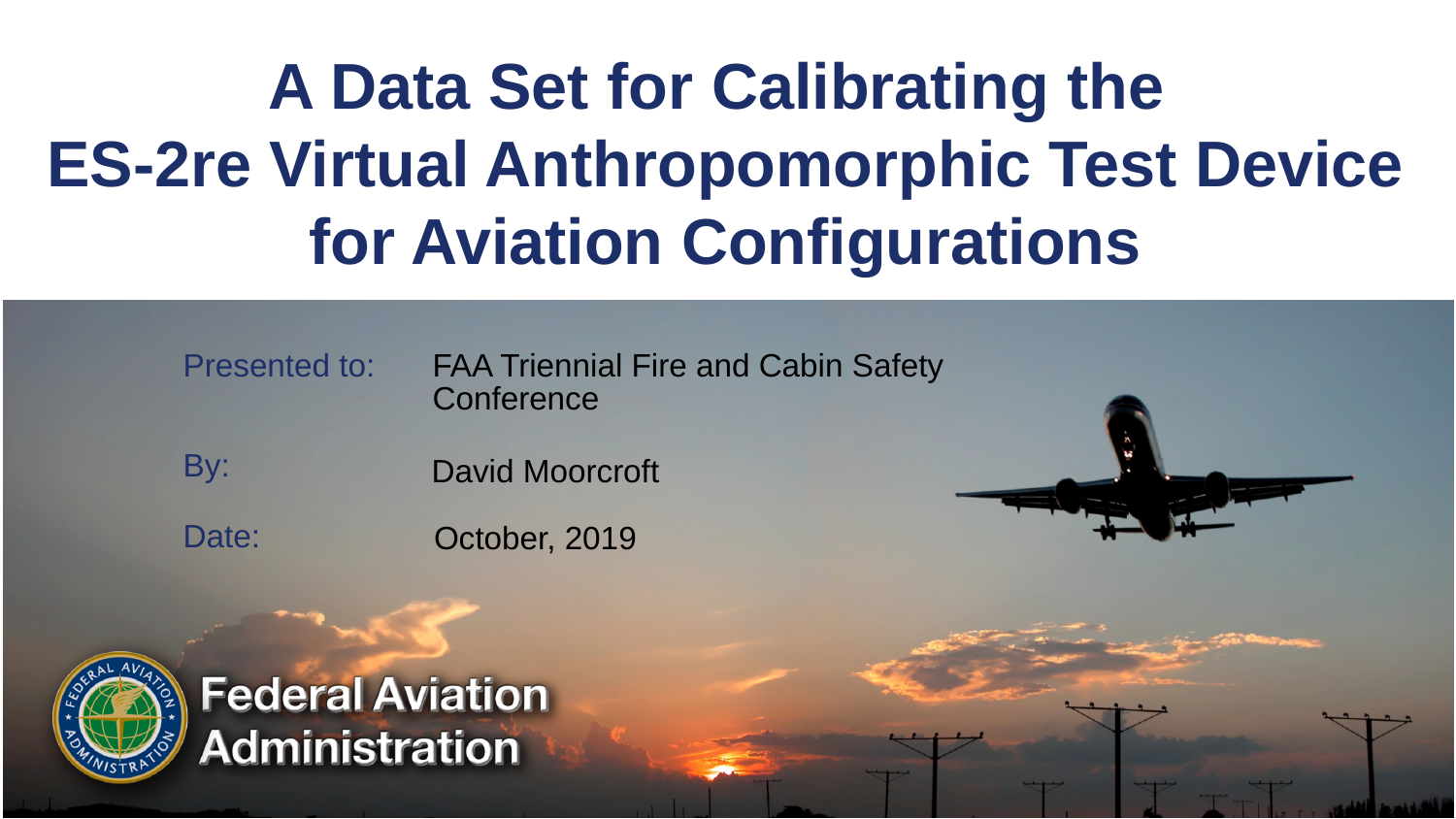

# A Data Set for Calibrating the ES-2re Virtual Anthropomorphic Test Device for Aviation Configurations
FAA Triennial Fire and Cabin Safety Conference
David Moorcroft
October, 2019